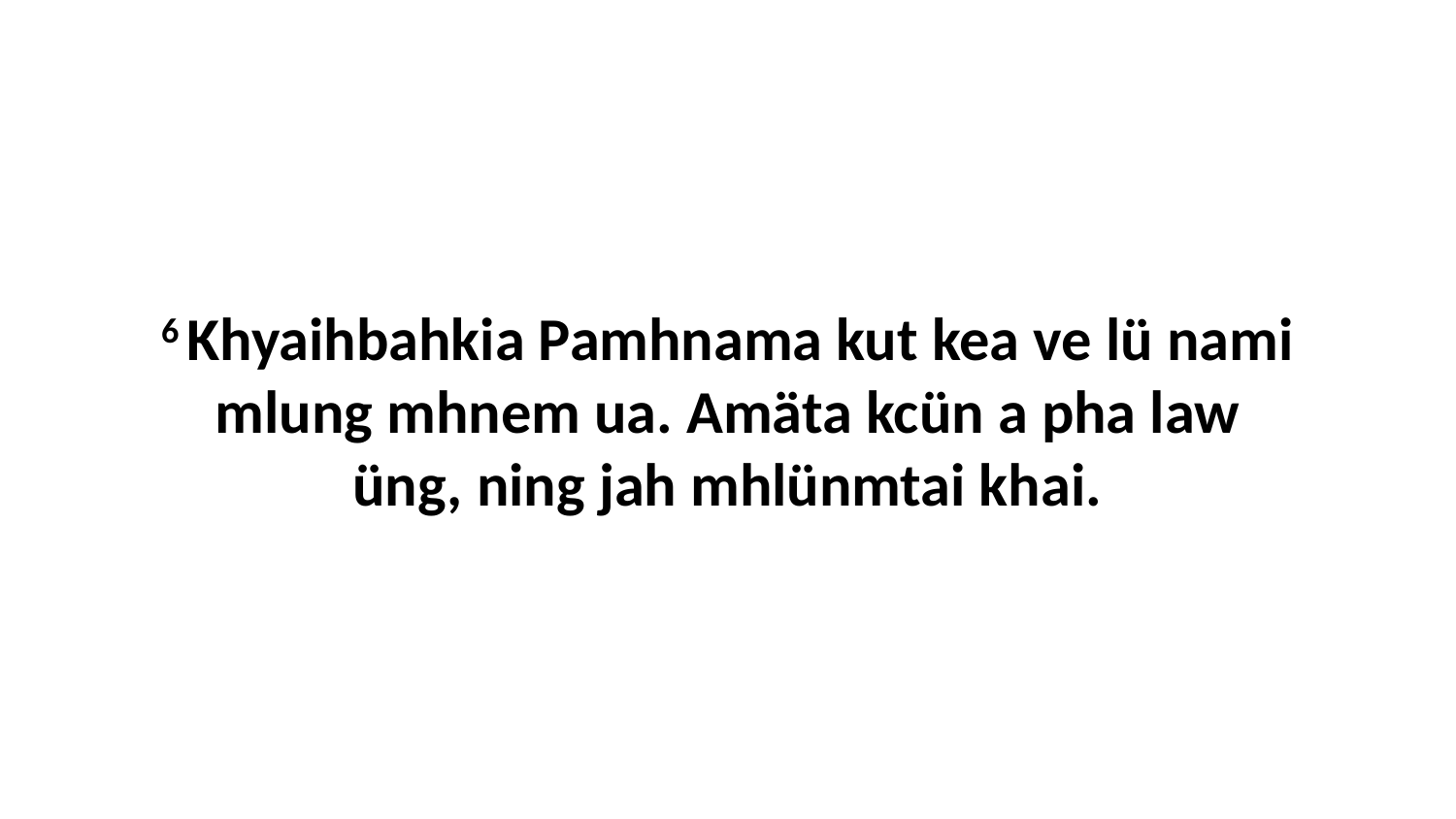

6 Khyaihbahkia Pamhnama kut kea ve lü nami mlung mhnem ua. Amäta kcün a pha law üng, ning jah mhlünmtai khai.